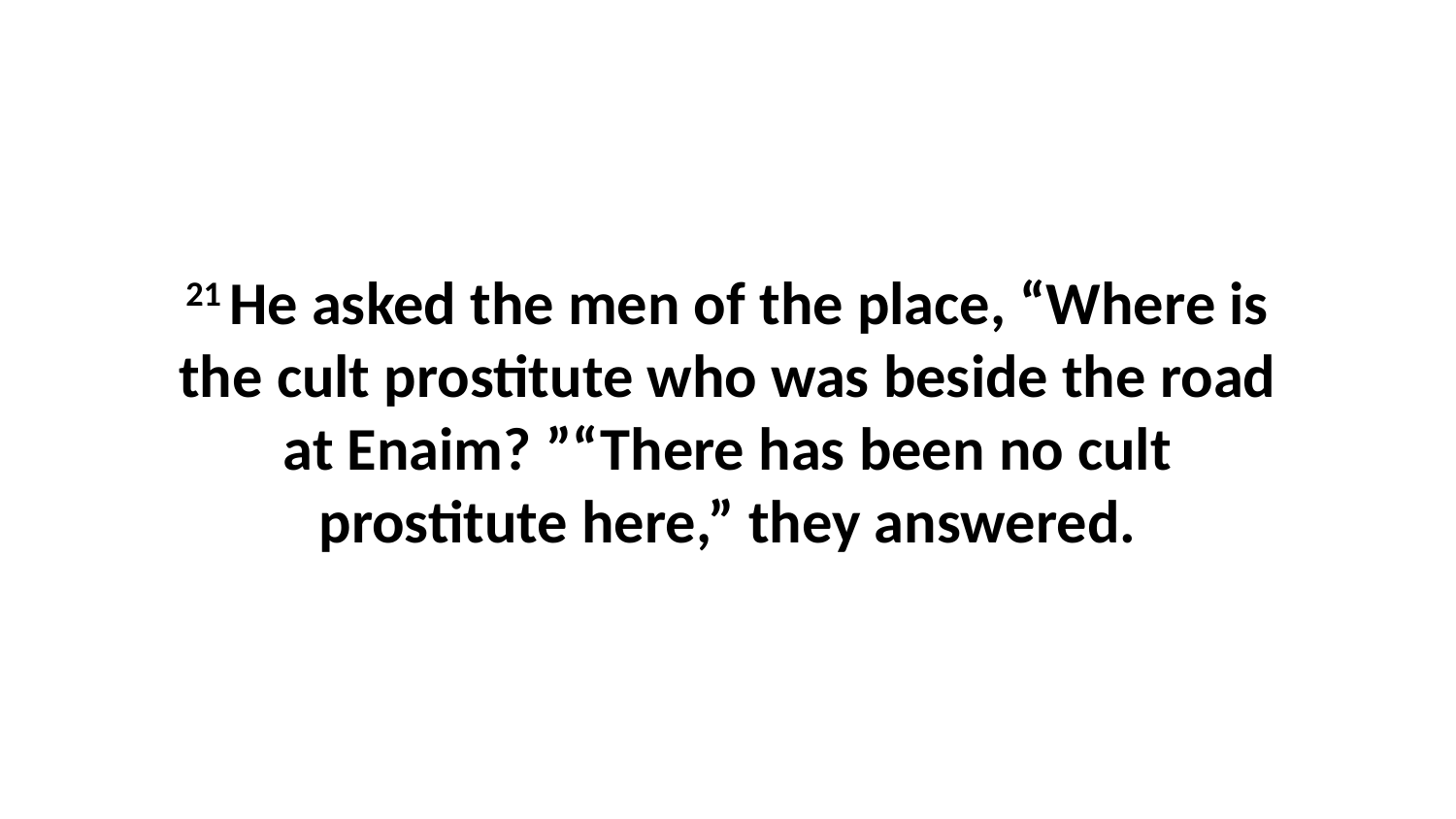

21 He asked the men of the place, “Where is the cult prostitute who was beside the road at Enaim? ”“There has been no cult prostitute here,” they answered.